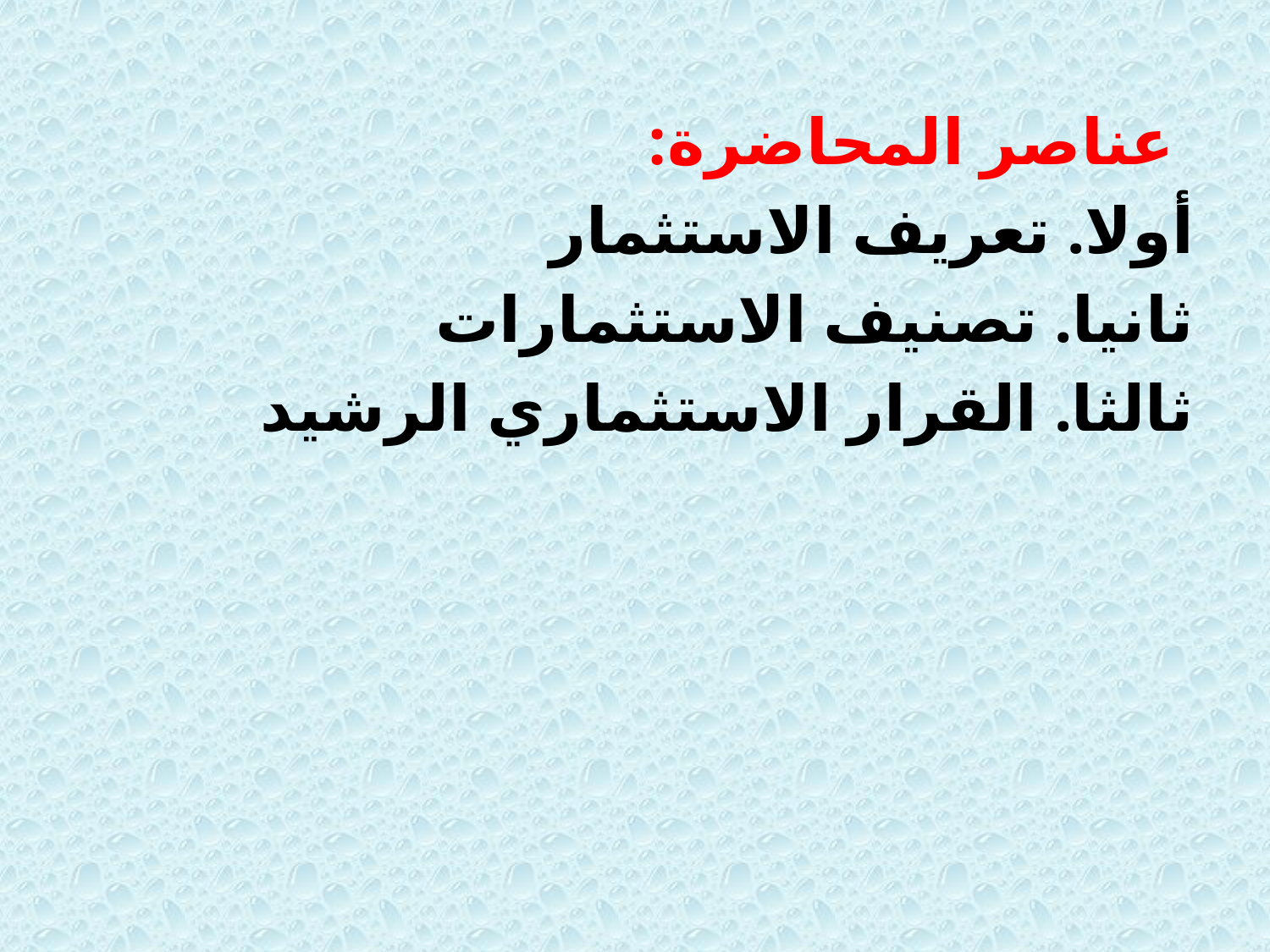

عناصر المحاضرة:
أولا. تعريف الاستثمار
ثانيا. تصنيف الاستثمارات
ثالثا. القرار الاستثماري الرشيد